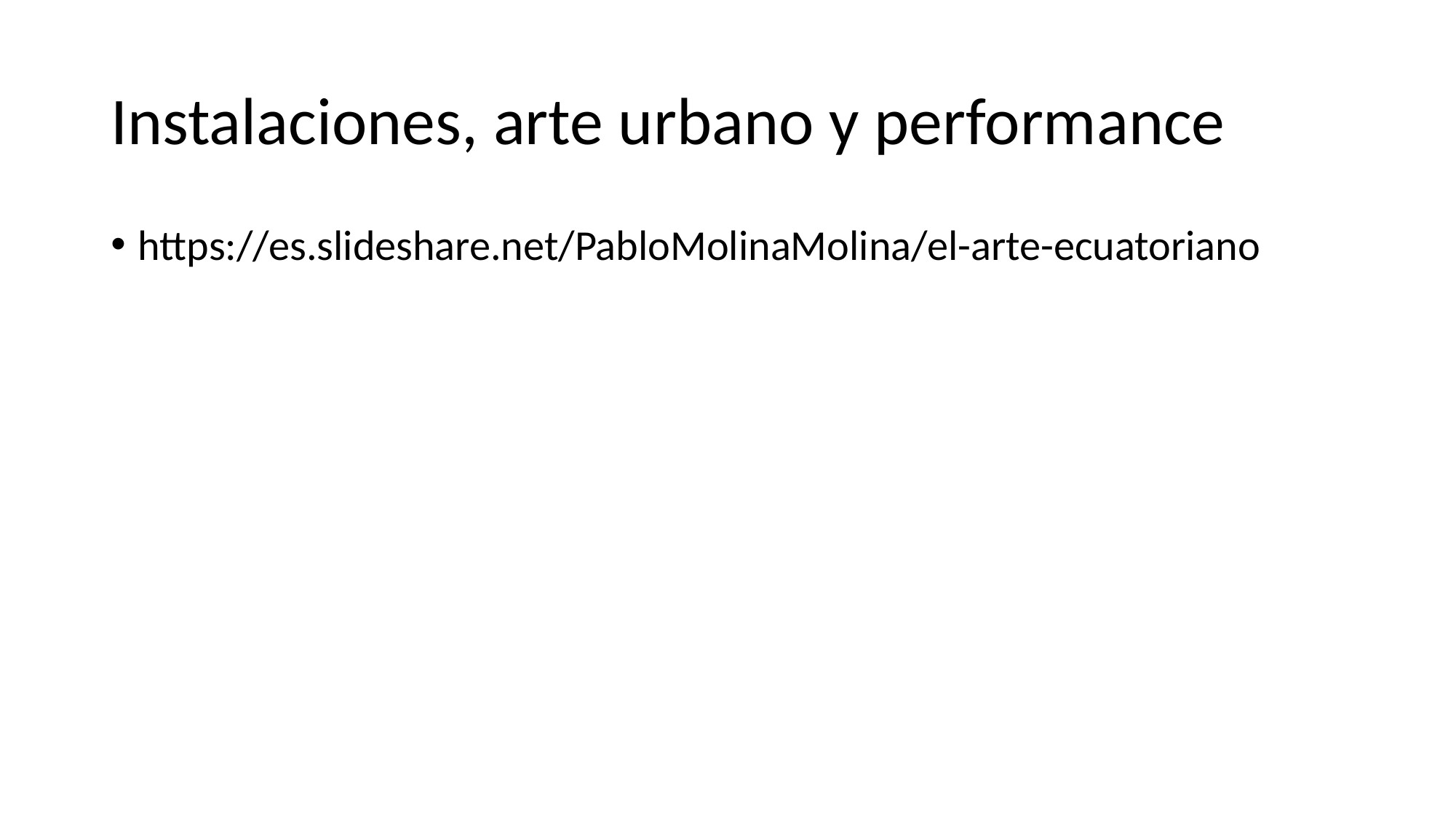

# Instalaciones, arte urbano y performance
https://es.slideshare.net/PabloMolinaMolina/el-arte-ecuatoriano